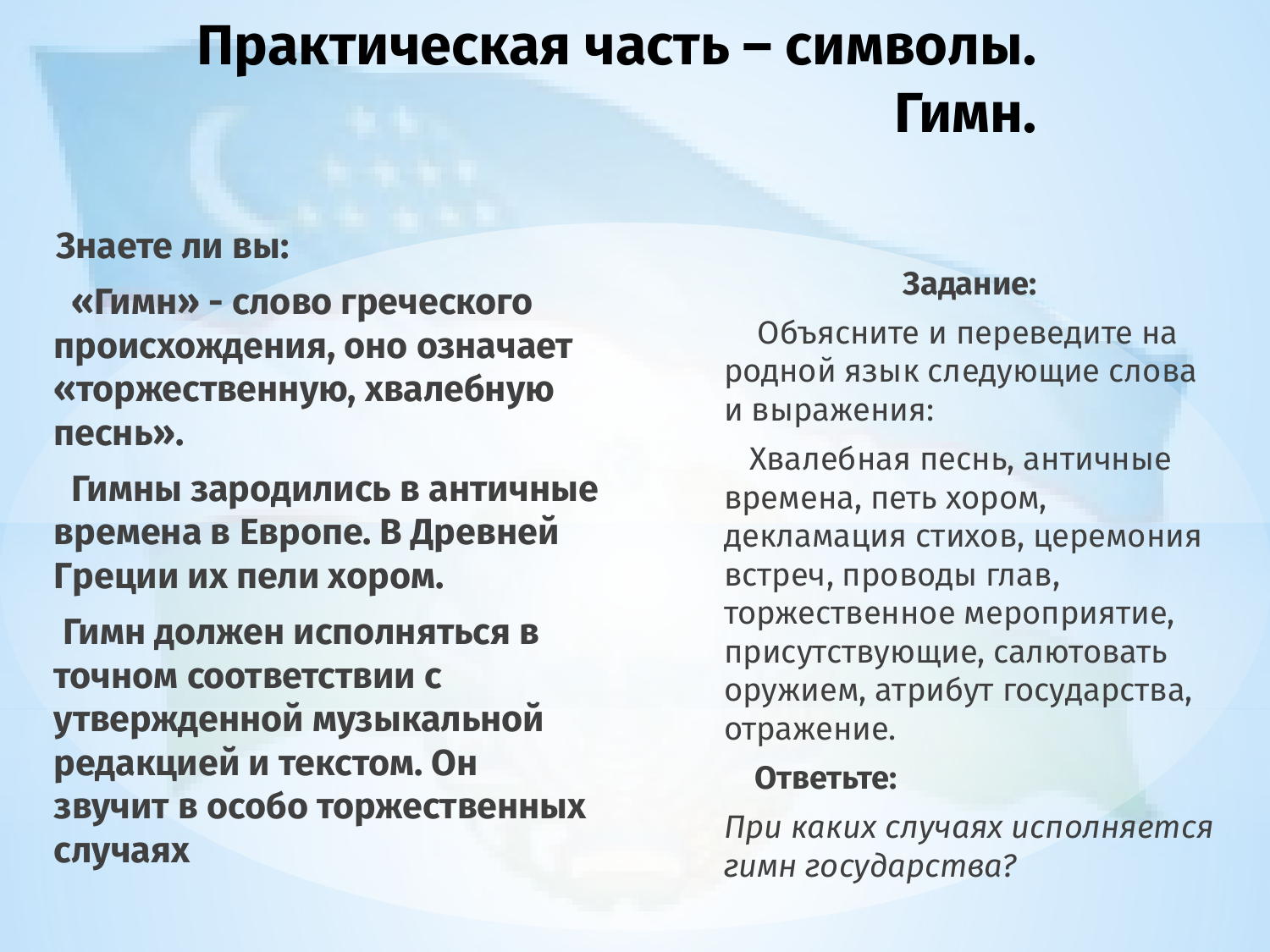

# Практическая часть – символы. Гимн.
 Знаете ли вы:
  «Гимн» - слово греческого происхождения, оно означает «торжественную, хвалебную песнь».
  Гимны зародились в античные времена в Европе. В Древней Греции их пели хором.
 Гимн должен исполняться в точном соответствии с утвержденной музыкальной редакцией и текстом. Он звучит в особо торжественных случаях
Задание:
    Объясните и переведите на родной язык следующие слова и выражения:
   Хвалебная песнь, античные времена, петь хором, декламация стихов, церемония встреч, проводы глав, торжественное мероприятие, присутствующие, салютовать оружием, атрибут государства, отражение.
    Ответьте:
При каких случаях исполняется гимн государства?